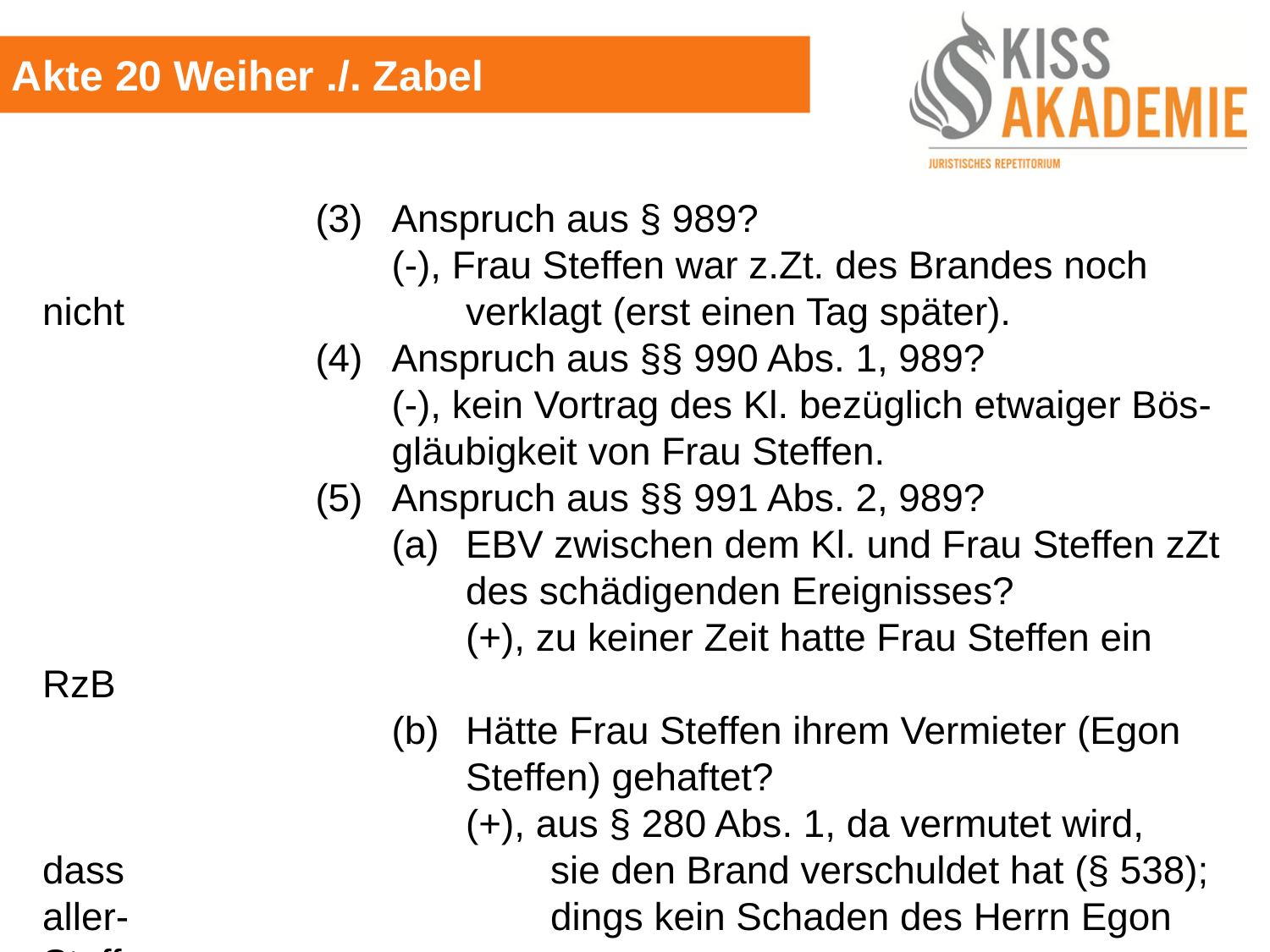

Akte 20 Weiher ./. Zabel

				(3)	Anspruch aus § 989?
					(-), Frau Steffen war z.Zt. des Brandes noch nicht					verklagt (erst einen Tag später).
				(4)	Anspruch aus §§ 990 Abs. 1, 989?
					(-), kein Vortrag des Kl. bezüglich etwaiger Bös-					gläubigkeit von Frau Steffen.
				(5)	Anspruch aus §§ 991 Abs. 2, 989?
					(a)	EBV zwischen dem Kl. und Frau Steffen zZt						des schädigenden Ereignisses?
						(+), zu keiner Zeit hatte Frau Steffen ein RzB
					(b)	Hätte Frau Steffen ihrem Vermieter (Egon							Steffen) gehaftet?
						(+), aus § 280 Abs. 1, da vermutet wird, dass						sie den Brand verschuldet hat (§ 538); aller-						dings kein Schaden des Herrn Egon Steffen.
					(c)	kausaler Schaden des Kl.?